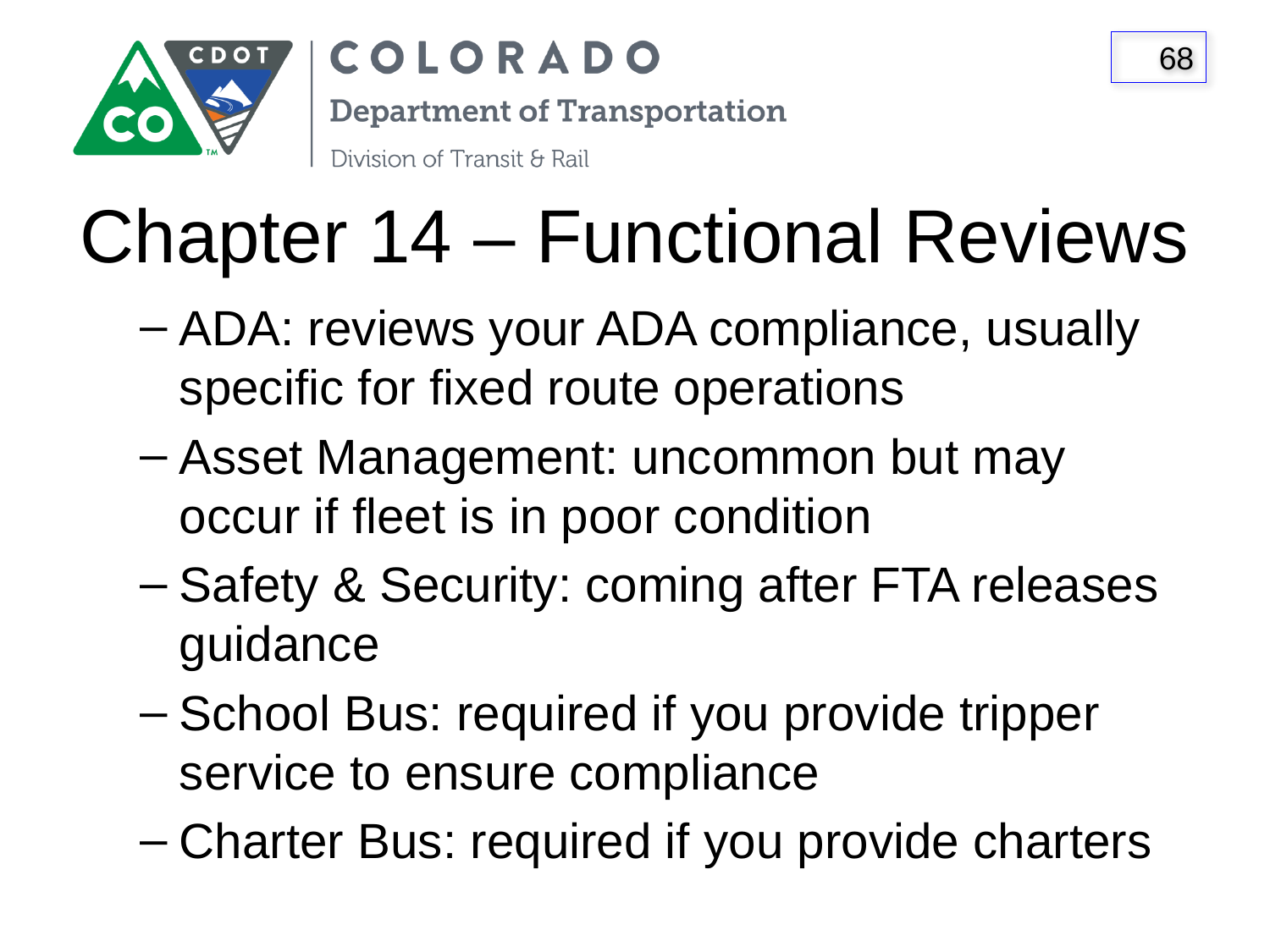

# Chapter 14 – Functional Reviews
ADA: reviews your ADA compliance, usually specific for fixed route operations
Asset Management: uncommon but may occur if fleet is in poor condition
Safety & Security: coming after FTA releases guidance
School Bus: required if you provide tripper service to ensure compliance
Charter Bus: required if you provide charters